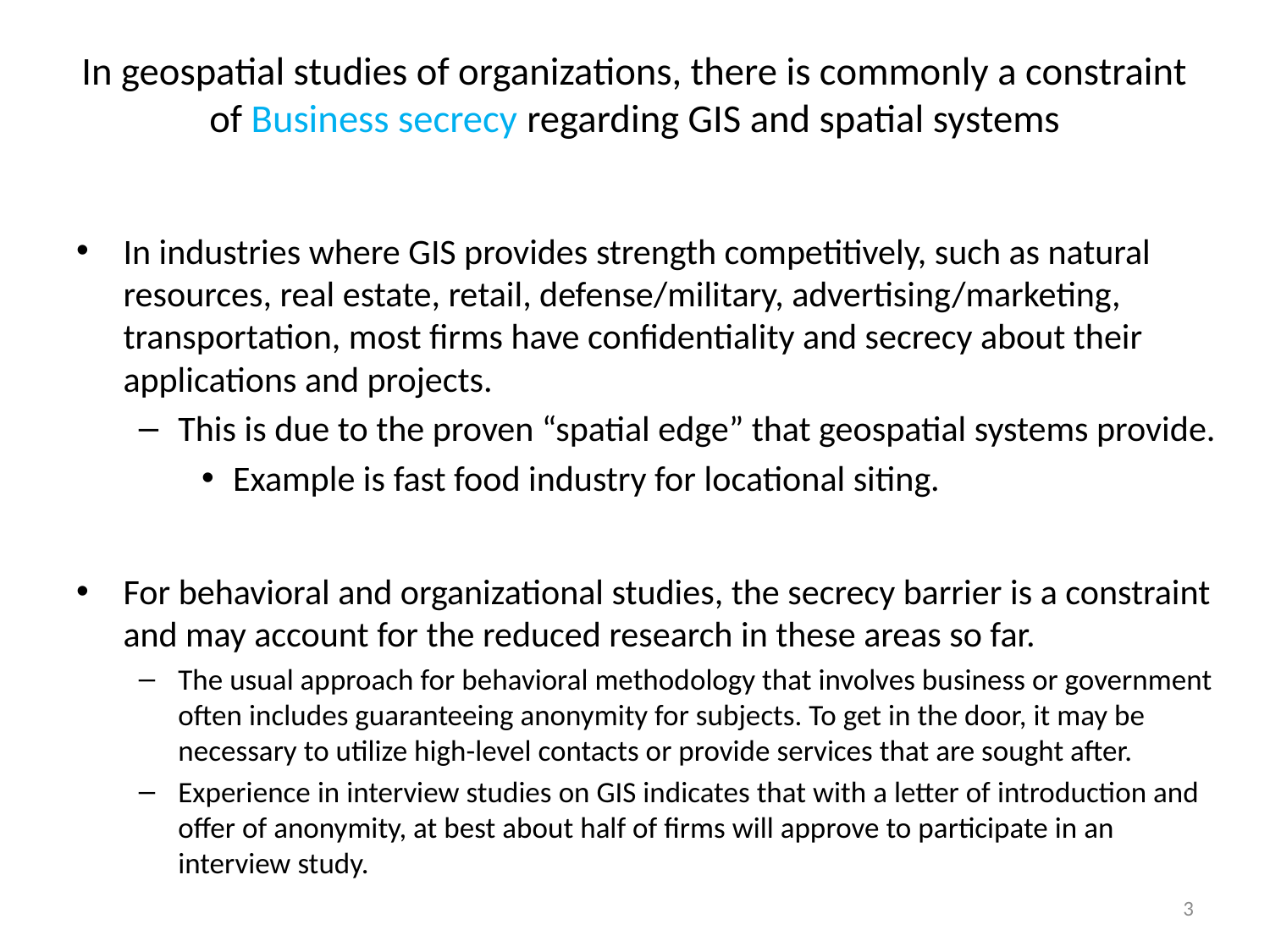

# In geospatial studies of organizations, there is commonly a constraint of Business secrecy regarding GIS and spatial systems
In industries where GIS provides strength competitively, such as natural resources, real estate, retail, defense/military, advertising/marketing, transportation, most firms have confidentiality and secrecy about their applications and projects.
This is due to the proven “spatial edge” that geospatial systems provide.
Example is fast food industry for locational siting.

For behavioral and organizational studies, the secrecy barrier is a constraint and may account for the reduced research in these areas so far.
The usual approach for behavioral methodology that involves business or government often includes guaranteeing anonymity for subjects. To get in the door, it may be necessary to utilize high-level contacts or provide services that are sought after.
Experience in interview studies on GIS indicates that with a letter of introduction and offer of anonymity, at best about half of firms will approve to participate in an interview study.
3